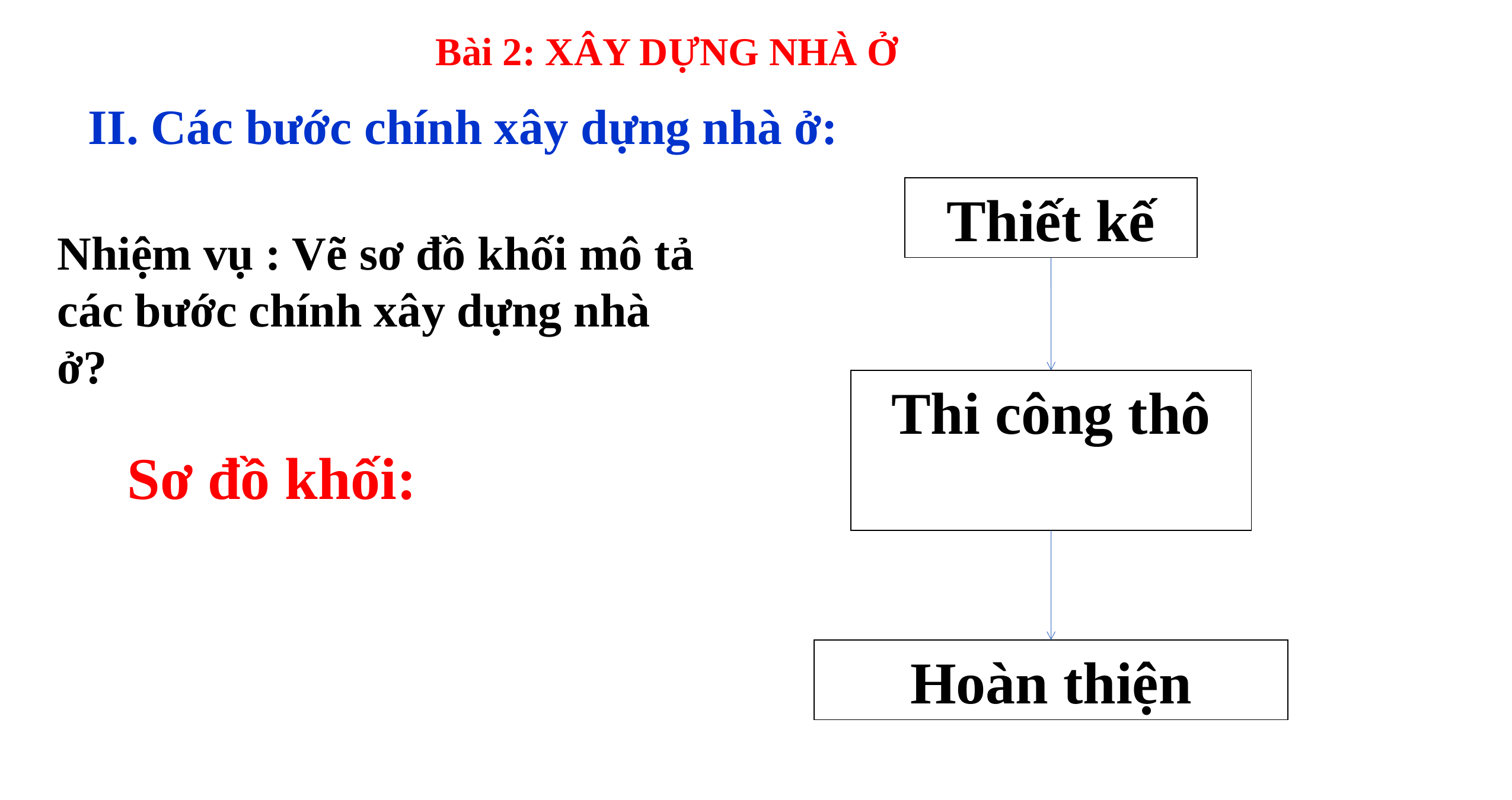

Bài 2: XÂY DỰNG NHÀ Ở

II. Các bước chính xây dựng nhà ở:
Thiết kế
Nhiệm vụ : Vẽ sơ đồ khối mô tả các bước chính xây dựng nhà ở?
Thi công thô
Sơ đồ khối:
Hoàn thiện